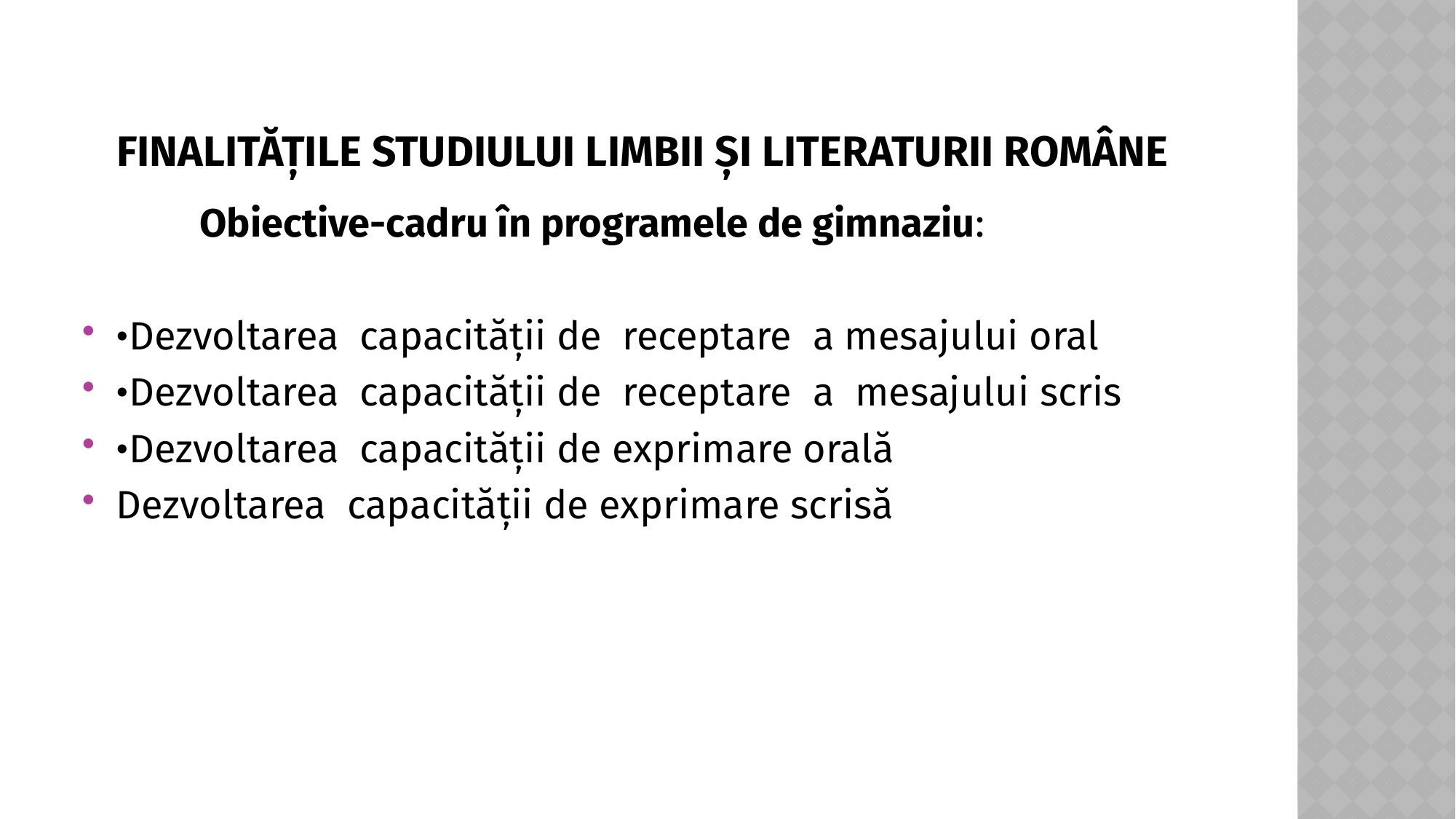

# Finalităţile studiului limbii şi literaturii române
           Obiective-cadru în programele de gimnaziu:

•Dezvoltarea  capacităţii de  receptare  a mesajului oral
•Dezvoltarea  capacităţii de  receptare  a  mesajului scris
•Dezvoltarea  capacităţii de exprimare orală
Dezvoltarea  capacităţii de exprimare scrisă